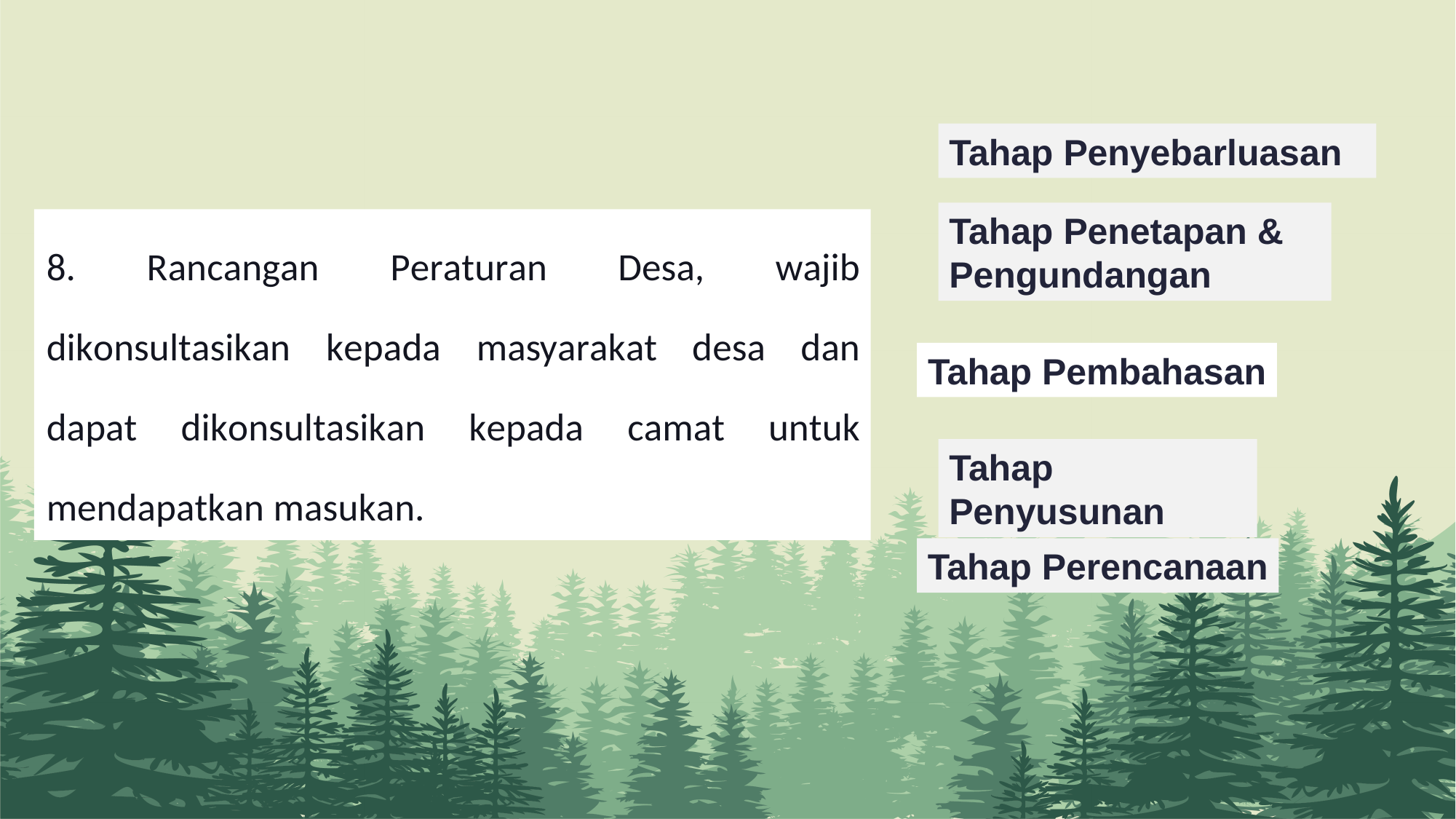

Tahap Penyebarluasan
Tahap Penetapan & Pengundangan
8. Rancangan Peraturan Desa, wajib dikonsultasikan kepada masyarakat desa dan dapat dikonsultasikan kepada camat untuk mendapatkan masukan.
Tahap Pembahasan
Tahap Penyusunan
Tahap Perencanaan